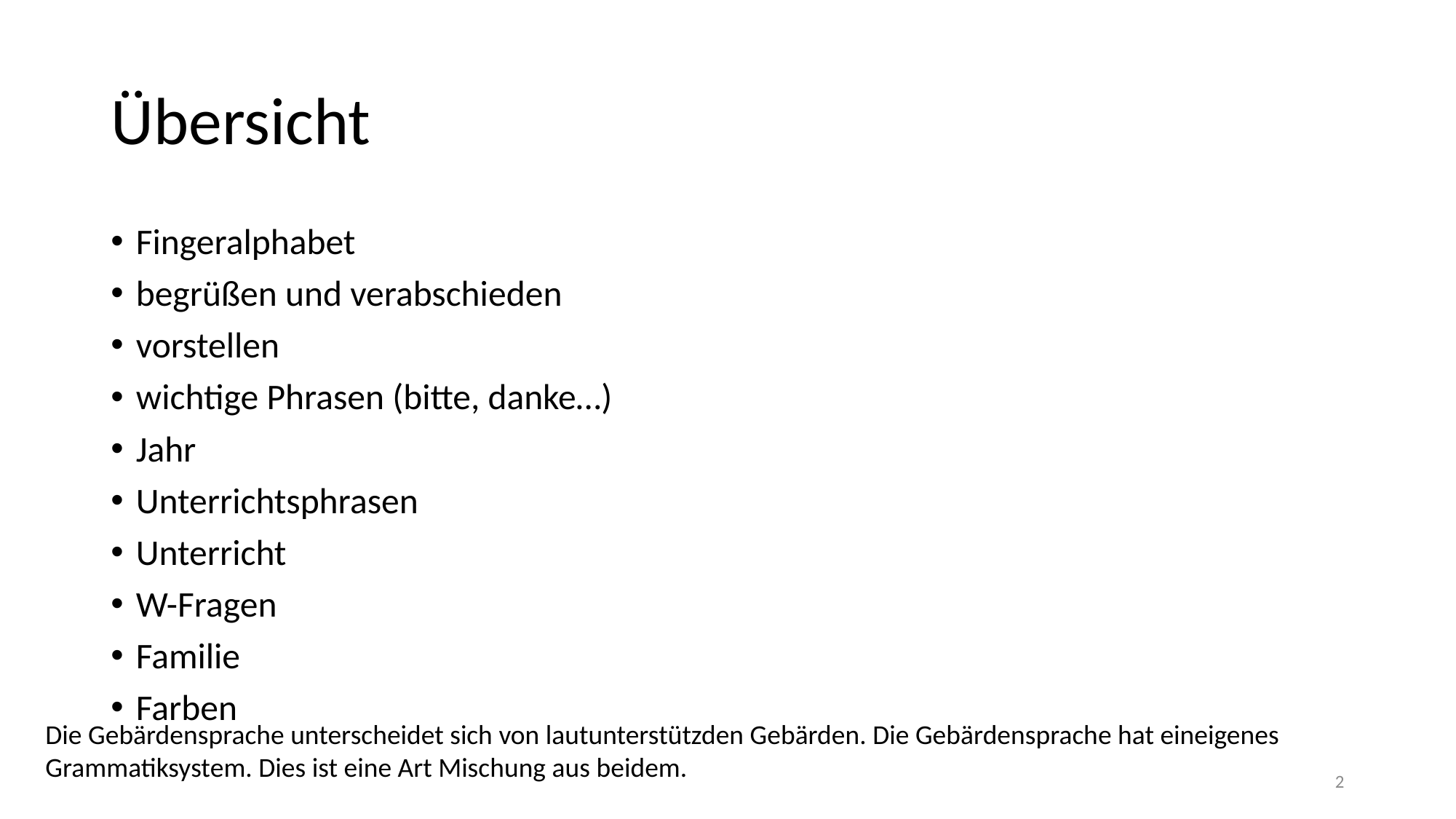

# Übersicht
Fingeralphabet
begrüßen und verabschieden
vorstellen
wichtige Phrasen (bitte, danke…)
Jahr
Unterrichtsphrasen
Unterricht
W-Fragen
Familie
Farben
Die Gebärdensprache unterscheidet sich von lautunterstützden Gebärden. Die Gebärdensprache hat eineigenes Grammatiksystem. Dies ist eine Art Mischung aus beidem.
2